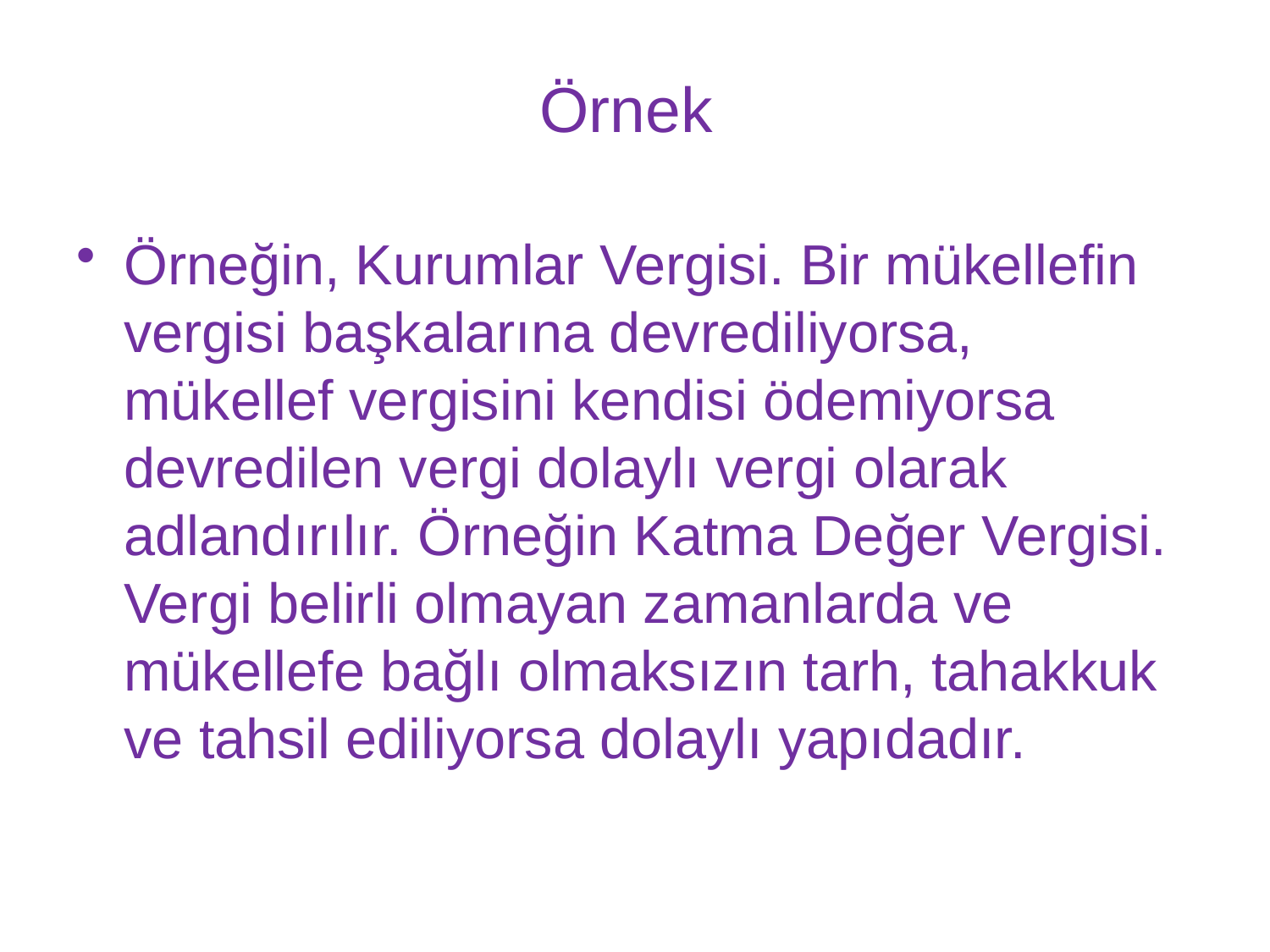

# Örnek
Örneğin, Kurumlar Vergisi. Bir mükellefin vergisi başkalarına devrediliyorsa, mükellef vergisini kendisi ödemiyorsa devredilen vergi dolaylı vergi olarak adlandırılır. Örneğin Katma Değer Vergisi. Vergi belirli olmayan zamanlarda ve mükellefe bağlı olmaksızın tarh, tahakkuk ve tahsil ediliyorsa dolaylı yapıdadır.